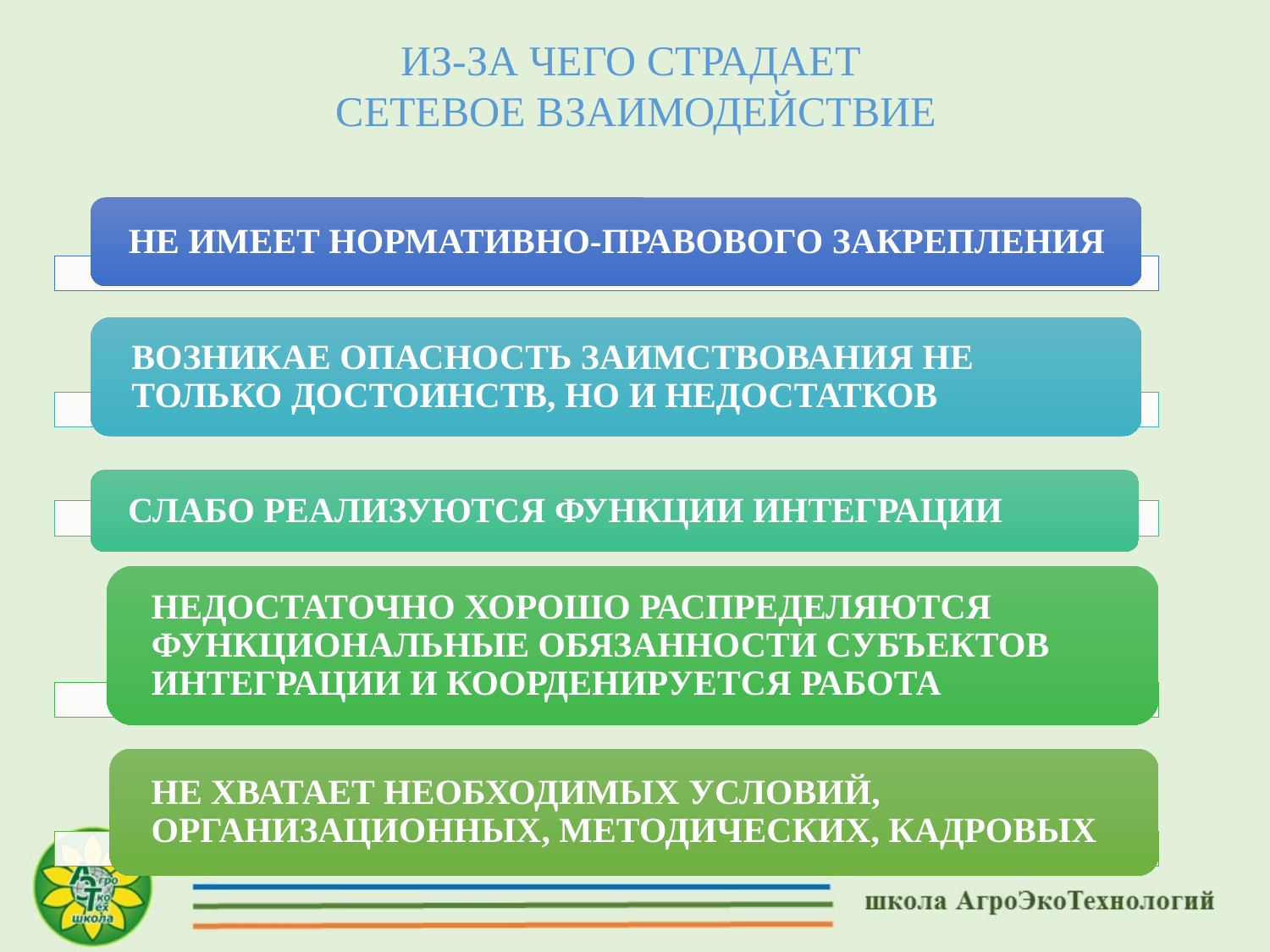

ИЗ-ЗА ЧЕГО СТРАДАЕТ
СЕТЕВОЕ ВЗАИМОДЕЙСТВИЕ
НЕ ИМЕЕТ НОРМАТИВНО-ПРАВОВОГО ЗАКРЕПЛЕНИЯ
ВОЗНИКАЕ ОПАСНОСТЬ ЗАИМСТВОВАНИЯ НЕ ТОЛЬКО ДОСТОИНСТВ, НО И НЕДОСТАТКОВ
СЛАБО РЕАЛИЗУЮТСЯ ФУНКЦИИ ИНТЕГРАЦИИ
НЕДОСТАТОЧНО ХОРОШО РАСПРЕДЕЛЯЮТСЯ ФУНКЦИОНАЛЬНЫЕ ОБЯЗАННОСТИ СУБЪЕКТОВ ИНТЕГРАЦИИ И КООРДЕНИРУЕТСЯ РАБОТА
НЕ ХВАТАЕТ НЕОБХОДИМЫХ УСЛОВИЙ, ОРГАНИЗАЦИОННЫХ, МЕТОДИЧЕСКИХ, КАДРОВЫХ